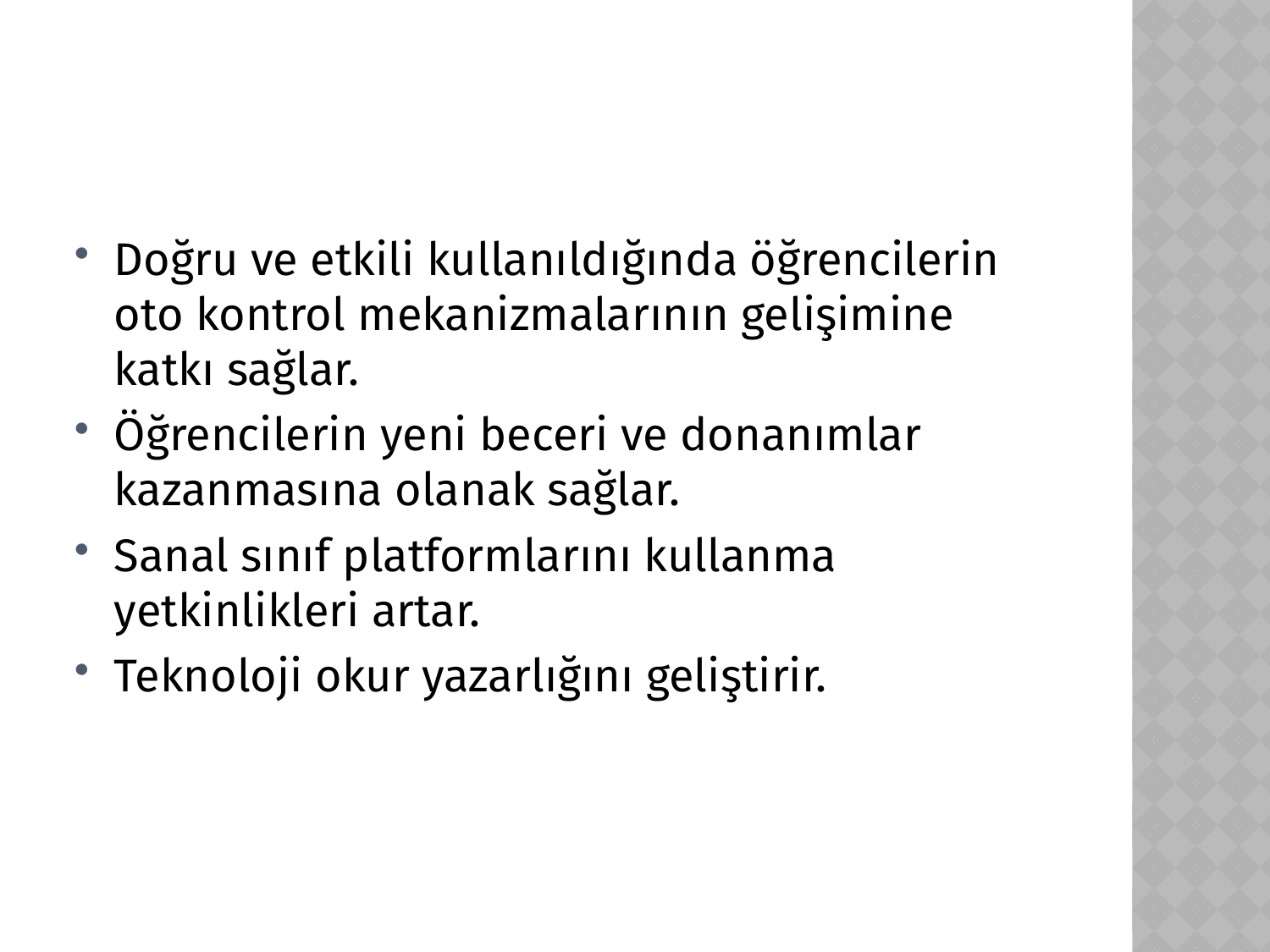

#
Doğru ve etkili kullanıldığında öğrencilerin oto kontrol mekanizmalarının gelişimine katkı sağlar.
Öğrencilerin yeni beceri ve donanımlar kazanmasına olanak sağlar.
Sanal sınıf platformlarını kullanma yetkinlikleri artar.
Teknoloji okur yazarlığını geliştirir.